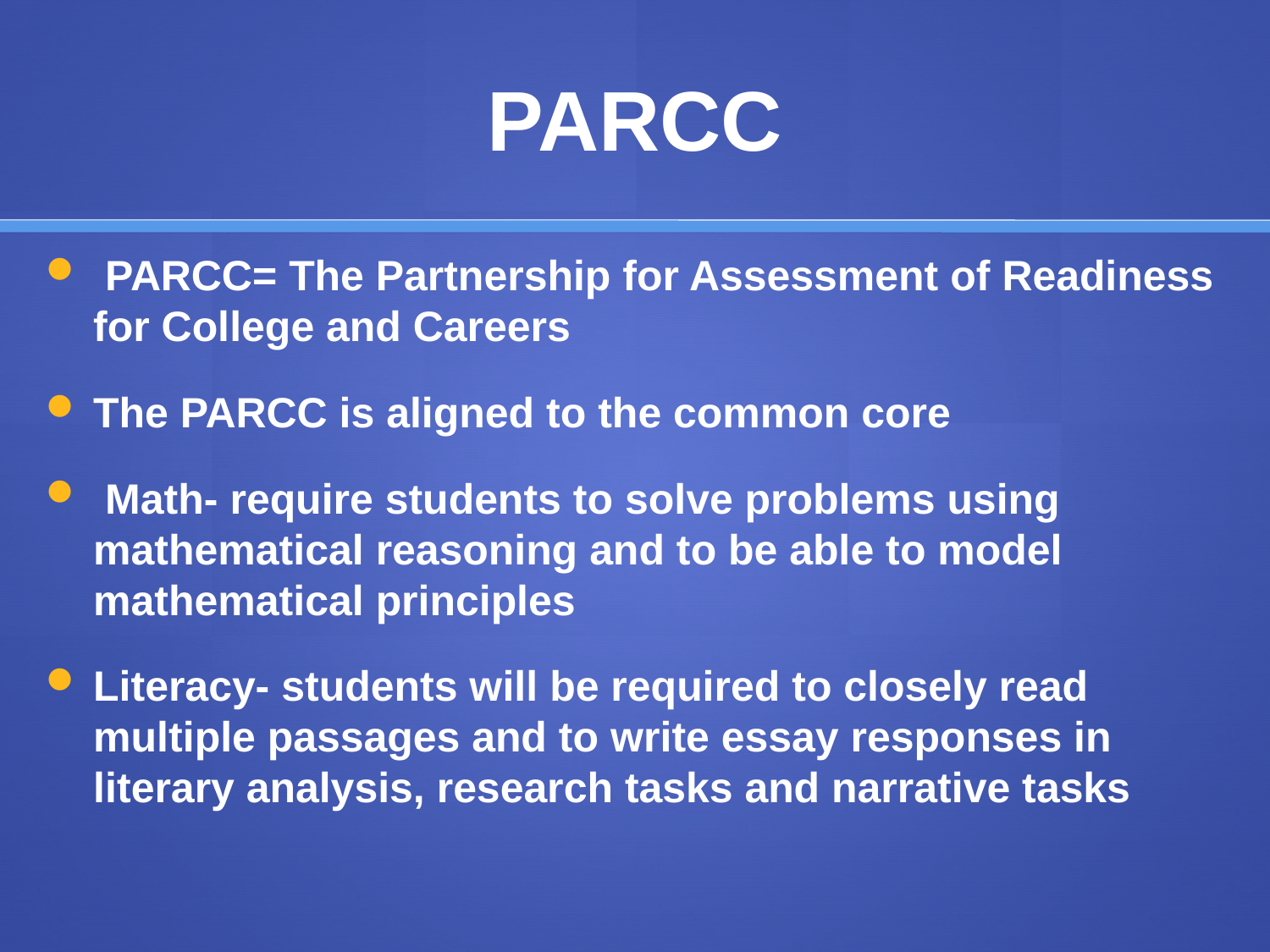

# PARCC
 PARCC= The Partnership for Assessment of Readiness for College and Careers
The PARCC is aligned to the common core
 Math- require students to solve problems using mathematical reasoning and to be able to model mathematical principles
Literacy- students will be required to closely read multiple passages and to write essay responses in literary analysis, research tasks and narrative tasks